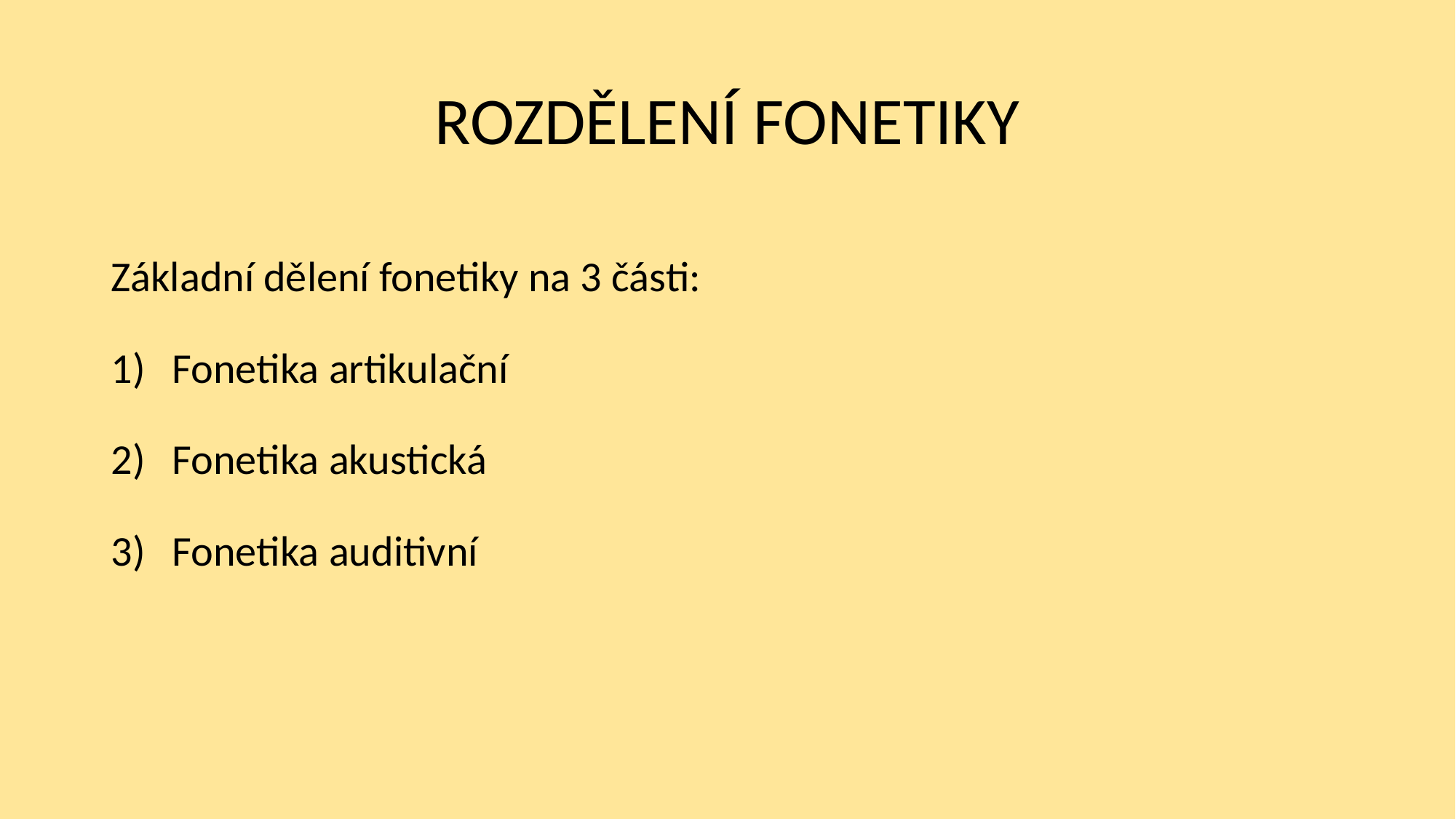

# ROZDĚLENÍ FONETIKY
Základní dělení fonetiky na 3 části:
Fonetika artikulační
Fonetika akustická
Fonetika auditivní